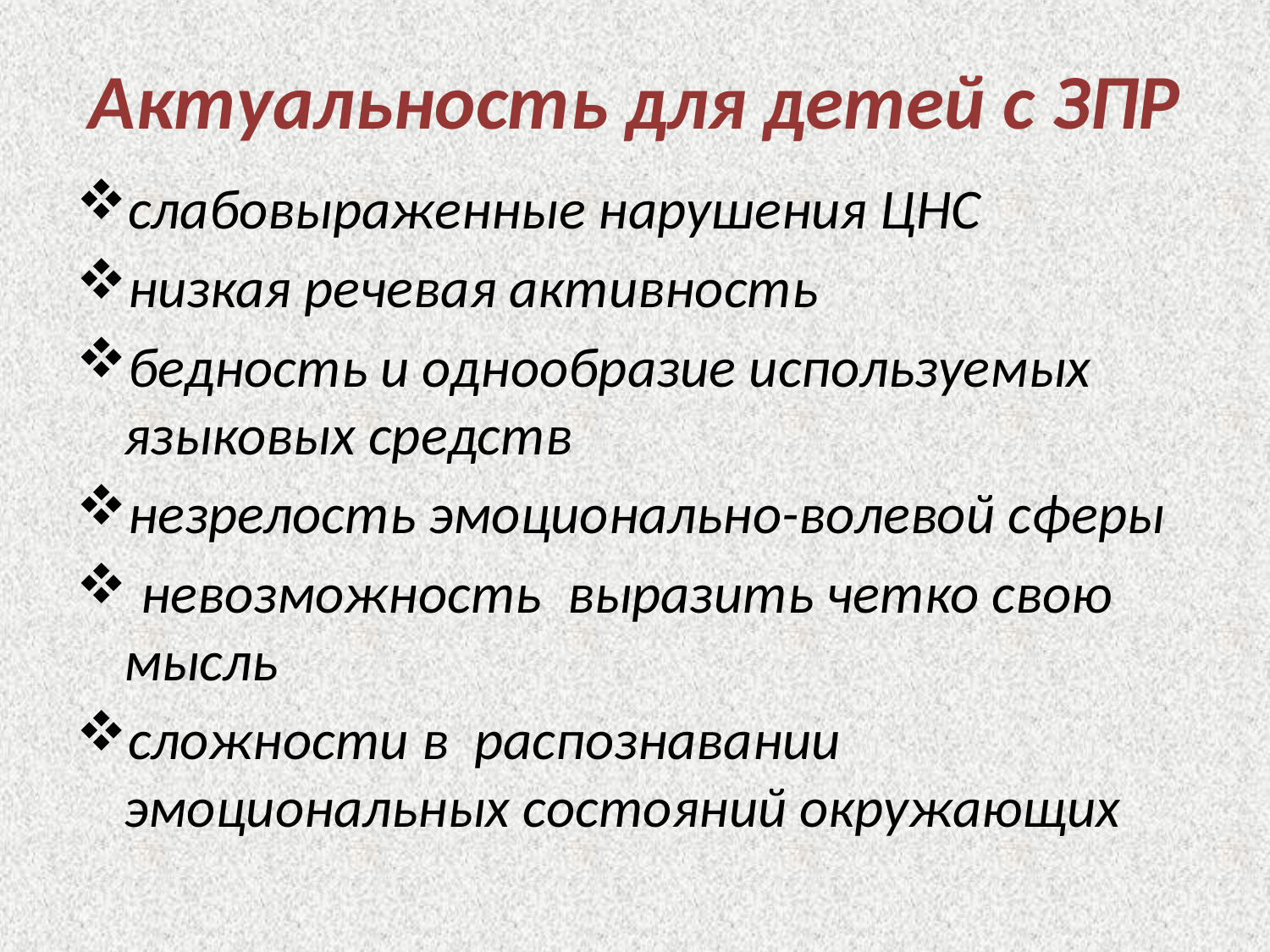

# Актуальность для детей с ЗПР
слабовыраженные нарушения ЦНС
низкая речевая активность
бедность и однообразие используемых языковых средств
незрелость эмоционально-волевой сферы
 невозможность  выразить четко свою мысль
сложности в  распознавании эмоциональных состояний окружающих